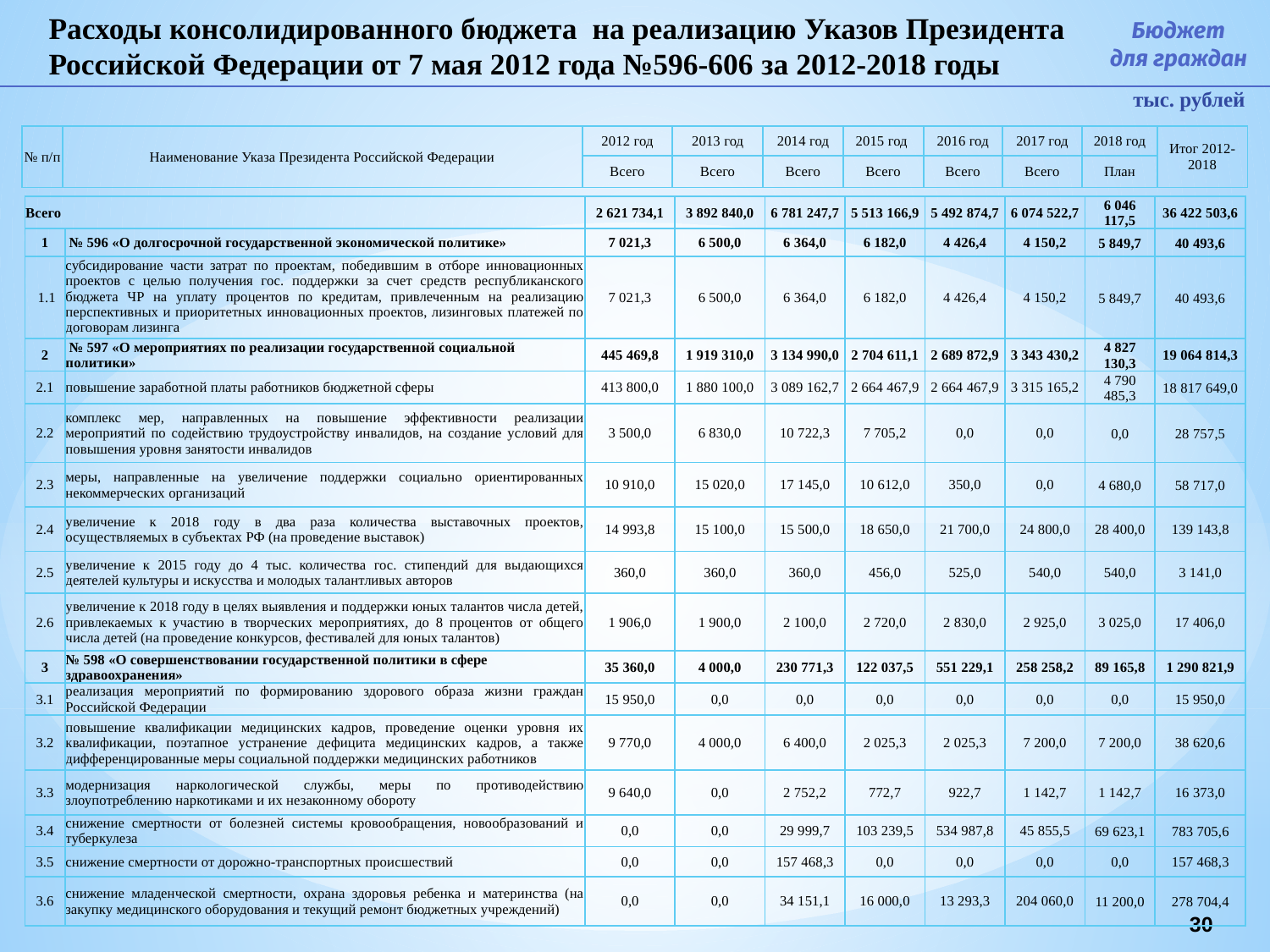

Расходы консолидированного бюджета  на реализацию Указов Президента Российской Федерации от 7 мая 2012 года №596-606 за 2012-2018 годы
Бюджет
для граждан
тыс. рублей
| № п/п | Наименование Указа Президента Российской Федерации | 2012 год | 2013 год | 2014 год | 2015 год | 2016 год | 2017 год | 2018 год | Итог 2012-2018 |
| --- | --- | --- | --- | --- | --- | --- | --- | --- | --- |
|  |  | Всего | Всего | Всего | Всего | Всего | Всего | План |  |
| Всего |  | 2 621 734,1 | 3 892 840,0 | 6 781 247,7 | 5 513 166,9 | 5 492 874,7 | 6 074 522,7 | 6 046 117,5 | 36 422 503,6 |
| --- | --- | --- | --- | --- | --- | --- | --- | --- | --- |
| 1 | № 596 «О долгосрочной государственной экономической политике» | 7 021,3 | 6 500,0 | 6 364,0 | 6 182,0 | 4 426,4 | 4 150,2 | 5 849,7 | 40 493,6 |
| 1.1 | субсидирование части затрат по проектам, победившим в отборе инновационных проектов с целью получения гос. поддержки за счет средств республиканского бюджета ЧР на уплату процентов по кредитам, привлеченным на реализацию перспективных и приоритетных инновационных проектов, лизинговых платежей по договорам лизинга | 7 021,3 | 6 500,0 | 6 364,0 | 6 182,0 | 4 426,4 | 4 150,2 | 5 849,7 | 40 493,6 |
| 2 | № 597 «О мероприятиях по реализации государственной социальной политики» | 445 469,8 | 1 919 310,0 | 3 134 990,0 | 2 704 611,1 | 2 689 872,9 | 3 343 430,2 | 4 827 130,3 | 19 064 814,3 |
| 2.1 | повышение заработной платы работников бюджетной сферы | 413 800,0 | 1 880 100,0 | 3 089 162,7 | 2 664 467,9 | 2 664 467,9 | 3 315 165,2 | 4 790 485,3 | 18 817 649,0 |
| 2.2 | комплекс мер, направленных на повышение эффективности реализации мероприятий по содействию трудоустройству инвалидов, на создание условий для повышения уровня занятости инвалидов | 3 500,0 | 6 830,0 | 10 722,3 | 7 705,2 | 0,0 | 0,0 | 0,0 | 28 757,5 |
| 2.3 | меры, направленные на увеличение поддержки социально ориентированных некоммерческих организаций | 10 910,0 | 15 020,0 | 17 145,0 | 10 612,0 | 350,0 | 0,0 | 4 680,0 | 58 717,0 |
| 2.4 | увеличение к 2018 году в два раза количества выставочных проектов, осуществляемых в субъектах РФ (на проведение выставок) | 14 993,8 | 15 100,0 | 15 500,0 | 18 650,0 | 21 700,0 | 24 800,0 | 28 400,0 | 139 143,8 |
| 2.5 | увеличение к 2015 году до 4 тыс. количества гос. стипендий для выдающихся деятелей культуры и искусства и молодых талантливых авторов | 360,0 | 360,0 | 360,0 | 456,0 | 525,0 | 540,0 | 540,0 | 3 141,0 |
| 2.6 | увеличение к 2018 году в целях выявления и поддержки юных талантов числа детей, привлекаемых к участию в творческих мероприятиях, до 8 процентов от общего числа детей (на проведение конкурсов, фестивалей для юных талантов) | 1 906,0 | 1 900,0 | 2 100,0 | 2 720,0 | 2 830,0 | 2 925,0 | 3 025,0 | 17 406,0 |
| 3 | № 598 «О совершенствовании государственной политики в сфере здравоохранения» | 35 360,0 | 4 000,0 | 230 771,3 | 122 037,5 | 551 229,1 | 258 258,2 | 89 165,8 | 1 290 821,9 |
| 3.1 | реализация мероприятий по формированию здорового образа жизни граждан Российской Федерации | 15 950,0 | 0,0 | 0,0 | 0,0 | 0,0 | 0,0 | 0,0 | 15 950,0 |
| 3.2 | повышение квалификации медицинских кадров, проведение оценки уровня их квалификации, поэтапное устранение дефицита медицинских кадров, а также дифференцированные меры социальной поддержки медицинских работников | 9 770,0 | 4 000,0 | 6 400,0 | 2 025,3 | 2 025,3 | 7 200,0 | 7 200,0 | 38 620,6 |
| 3.3 | модернизация наркологической службы, меры по противодействию злоупотреблению наркотиками и их незаконному обороту | 9 640,0 | 0,0 | 2 752,2 | 772,7 | 922,7 | 1 142,7 | 1 142,7 | 16 373,0 |
| 3.4 | снижение смертности от болезней системы кровообращения, новообразований и туберкулеза | 0,0 | 0,0 | 29 999,7 | 103 239,5 | 534 987,8 | 45 855,5 | 69 623,1 | 783 705,6 |
| 3.5 | снижение смертности от дорожно-транспортных происшествий | 0,0 | 0,0 | 157 468,3 | 0,0 | 0,0 | 0,0 | 0,0 | 157 468,3 |
| 3.6 | снижение младенческой смертности, охрана здоровья ребенка и материнства (на закупку медицинского оборудования и текущий ремонт бюджетных учреждений) | 0,0 | 0,0 | 34 151,1 | 16 000,0 | 13 293,3 | 204 060,0 | 11 200,0 | 278 704,4 |
30